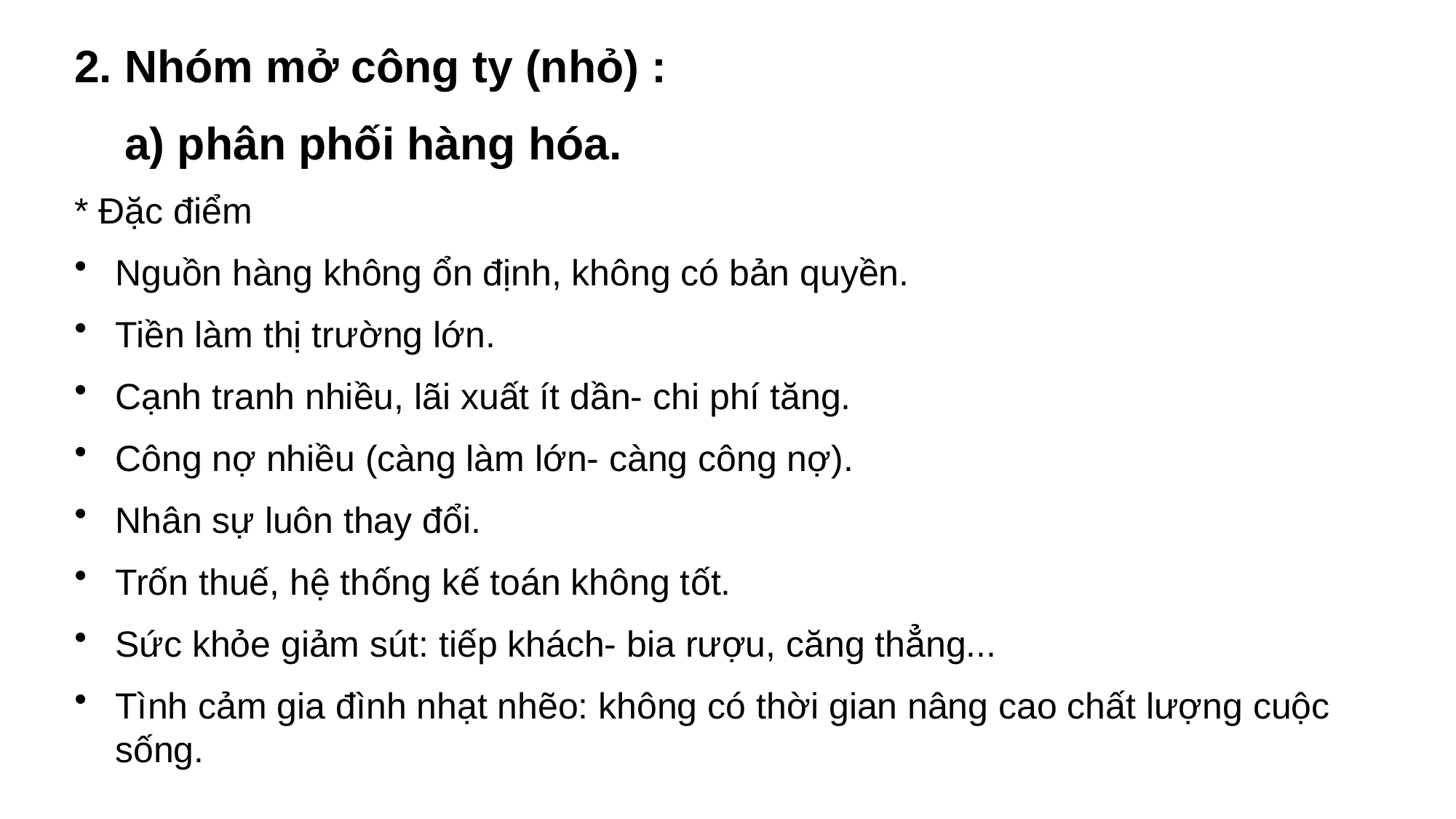

2. Nhóm mở công ty (nhỏ) :
    a) phân phối hàng hóa.
* Đặc điểm
Nguồn hàng không ổn định, không có bản quyền.
Tiền làm thị trường lớn.
Cạnh tranh nhiều, lãi xuất ít dần- chi phí tăng.
Công nợ nhiều (càng làm lớn- càng công nợ).
Nhân sự luôn thay đổi.
Trốn thuế, hệ thống kế toán không tốt.
Sức khỏe giảm sút: tiếp khách- bia rượu, căng thẳng...
Tình cảm gia đình nhạt nhẽo: không có thời gian nâng cao chất lượng cuộc sống.